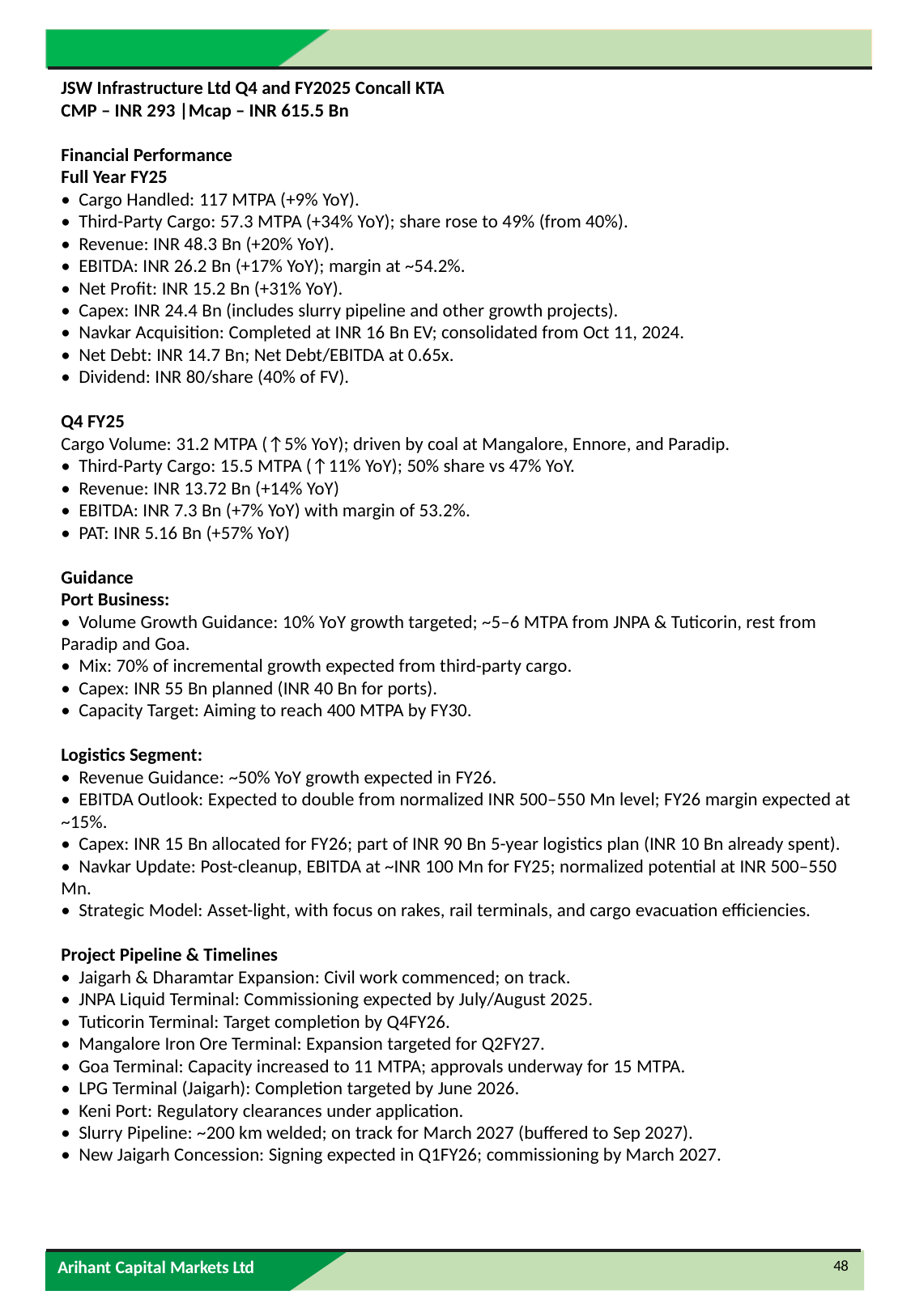

JSW Infrastructure Ltd Q4 and FY2025 Concall KTA
CMP – INR 293 |Mcap – INR 615.5 Bn

Financial Performance
Full Year FY25
•  Cargo Handled: 117 MTPA (+9% YoY).
•  Third-Party Cargo: 57.3 MTPA (+34% YoY); share rose to 49% (from 40%).
•  Revenue: INR 48.3 Bn (+20% YoY).
•  EBITDA: INR 26.2 Bn (+17% YoY); margin at ~54.2%.
•  Net Profit: INR 15.2 Bn (+31% YoY).
•  Capex: INR 24.4 Bn (includes slurry pipeline and other growth projects).
•  Navkar Acquisition: Completed at INR 16 Bn EV; consolidated from Oct 11, 2024.
•  Net Debt: INR 14.7 Bn; Net Debt/EBITDA at 0.65x.
•  Dividend: INR 80/share (40% of FV).

Q4 FY25
Cargo Volume: 31.2 MTPA (↑5% YoY); driven by coal at Mangalore, Ennore, and Paradip.
•  Third-Party Cargo: 15.5 MTPA (↑11% YoY); 50% share vs 47% YoY.
•  Revenue: INR 13.72 Bn (+14% YoY)
•  EBITDA: INR 7.3 Bn (+7% YoY) with margin of 53.2%.
•  PAT: INR 5.16 Bn (+57% YoY)

Guidance
Port Business:
•  Volume Growth Guidance: 10% YoY growth targeted; ~5–6 MTPA from JNPA & Tuticorin, rest from Paradip and Goa.
•  Mix: 70% of incremental growth expected from third-party cargo.
•  Capex: INR 55 Bn planned (INR 40 Bn for ports).
•  Capacity Target: Aiming to reach 400 MTPA by FY30.

Logistics Segment:
•  Revenue Guidance: ~50% YoY growth expected in FY26.
•  EBITDA Outlook: Expected to double from normalized INR 500–550 Mn level; FY26 margin expected at ~15%.
•  Capex: INR 15 Bn allocated for FY26; part of INR 90 Bn 5-year logistics plan (INR 10 Bn already spent).
•  Navkar Update: Post-cleanup, EBITDA at ~INR 100 Mn for FY25; normalized potential at INR 500–550 Mn.
•  Strategic Model: Asset-light, with focus on rakes, rail terminals, and cargo evacuation efficiencies.

Project Pipeline & Timelines
•  Jaigarh & Dharamtar Expansion: Civil work commenced; on track.
•  JNPA Liquid Terminal: Commissioning expected by July/August 2025.
•  Tuticorin Terminal: Target completion by Q4FY26.
•  Mangalore Iron Ore Terminal: Expansion targeted for Q2FY27.
•  Goa Terminal: Capacity increased to 11 MTPA; approvals underway for 15 MTPA.
•  LPG Terminal (Jaigarh): Completion targeted by June 2026.
•  Keni Port: Regulatory clearances under application.
•  Slurry Pipeline: ~200 km welded; on track for March 2027 (buffered to Sep 2027).
•  New Jaigarh Concession: Signing expected in Q1FY26; commissioning by March 2027.

48
Arihant Capital Markets Ltd